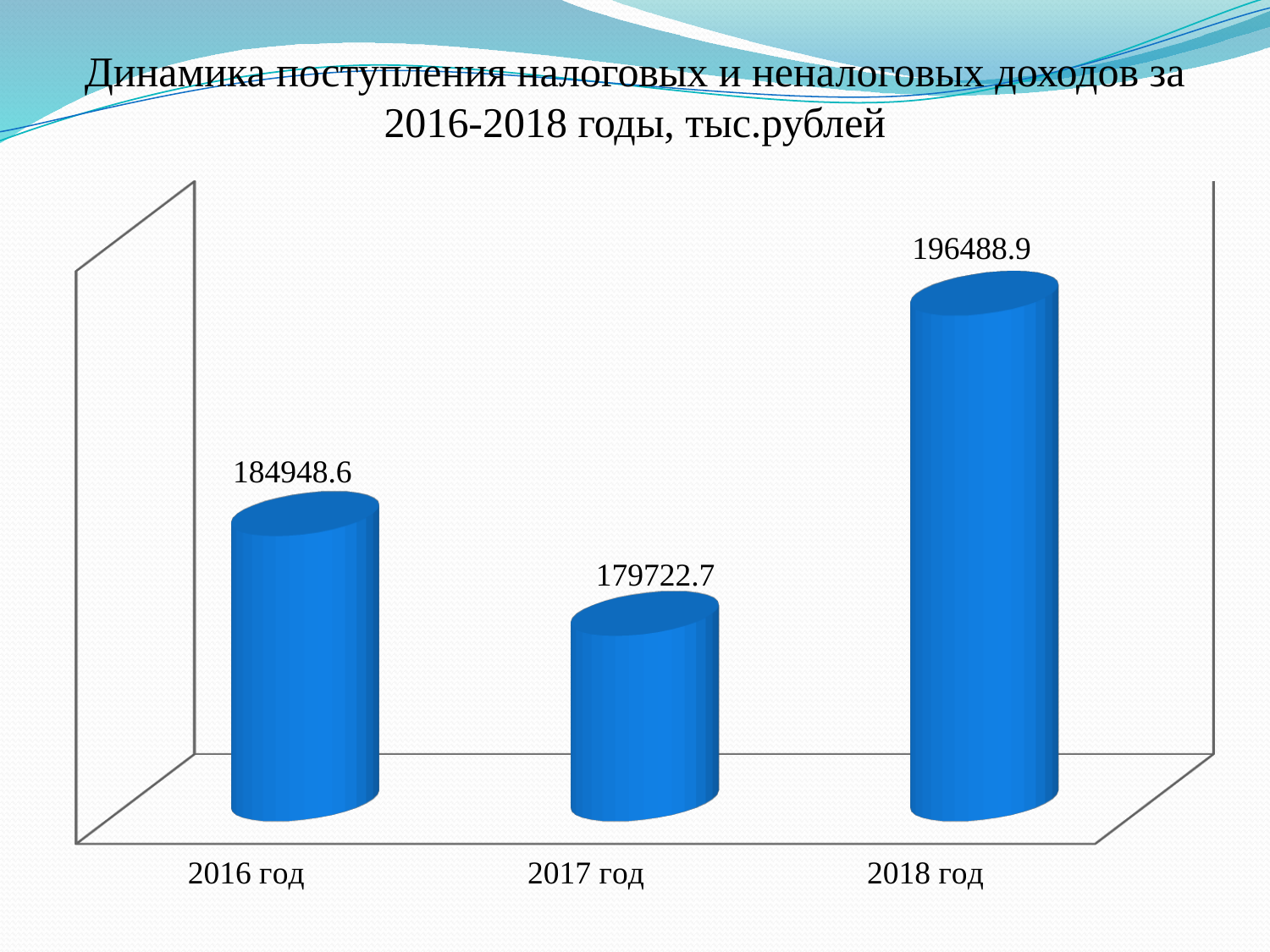

# Динамика поступления налоговых и неналоговых доходов за 2016-2018 годы, тыс.рублей

[unsupported chart]